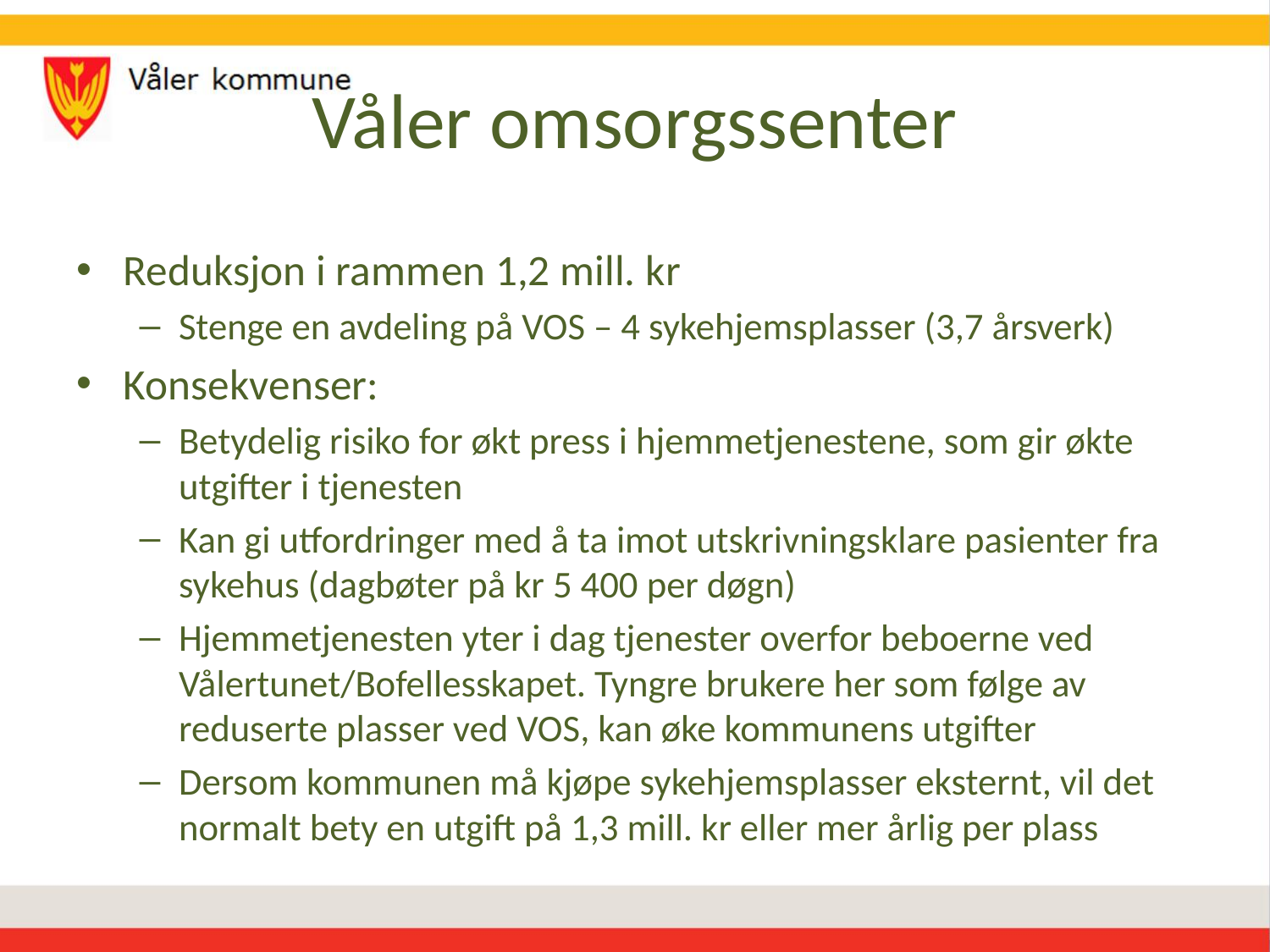

# Våler omsorgssenter
Reduksjon i rammen 1,2 mill. kr
Stenge en avdeling på VOS – 4 sykehjemsplasser (3,7 årsverk)
Konsekvenser:
Betydelig risiko for økt press i hjemmetjenestene, som gir økte utgifter i tjenesten
Kan gi utfordringer med å ta imot utskrivningsklare pasienter fra sykehus (dagbøter på kr 5 400 per døgn)
Hjemmetjenesten yter i dag tjenester overfor beboerne ved Vålertunet/Bofellesskapet. Tyngre brukere her som følge av reduserte plasser ved VOS, kan øke kommunens utgifter
Dersom kommunen må kjøpe sykehjemsplasser eksternt, vil det normalt bety en utgift på 1,3 mill. kr eller mer årlig per plass